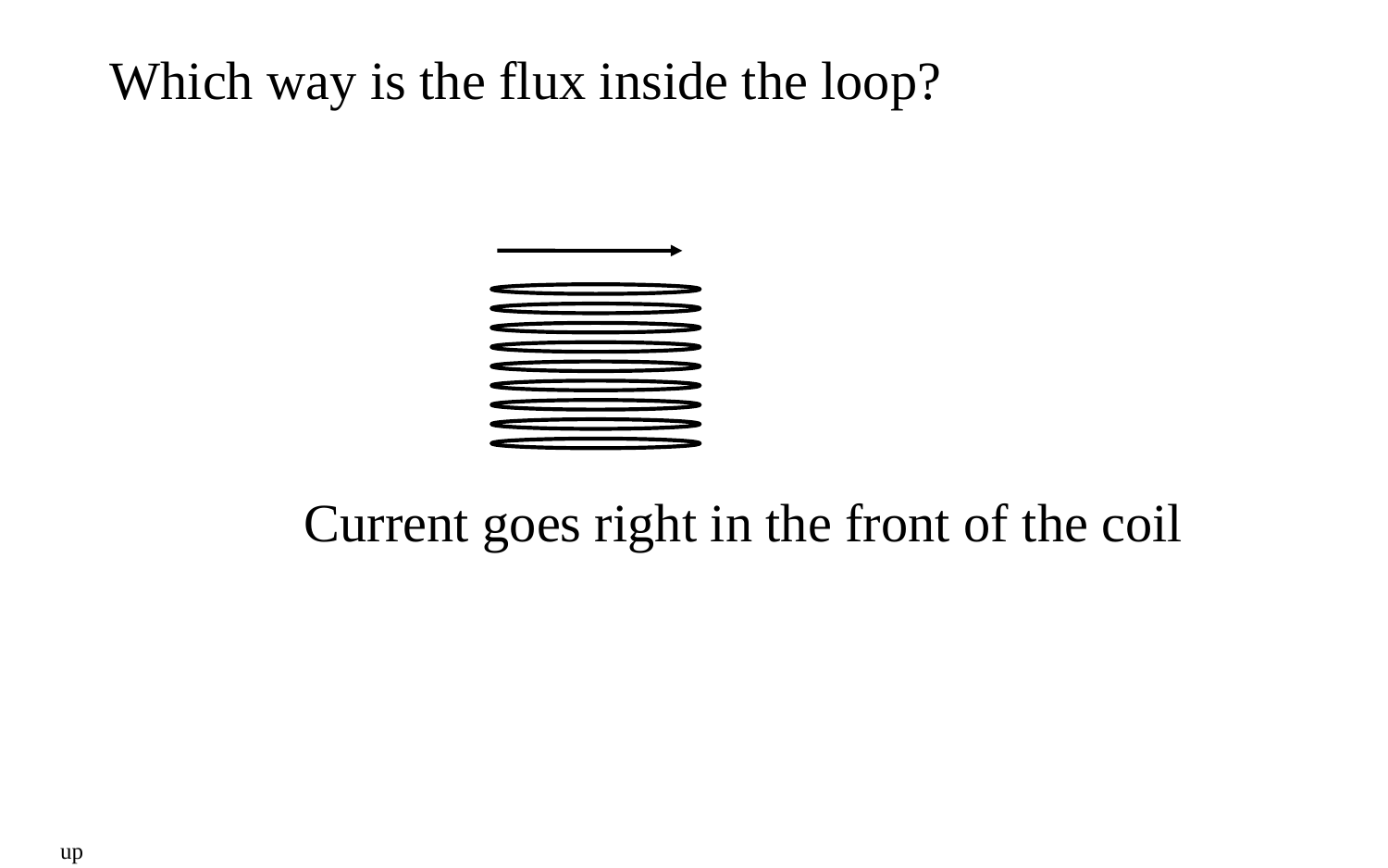

Which way is the flux inside the loop?

Current goes right in the front of the coil

up